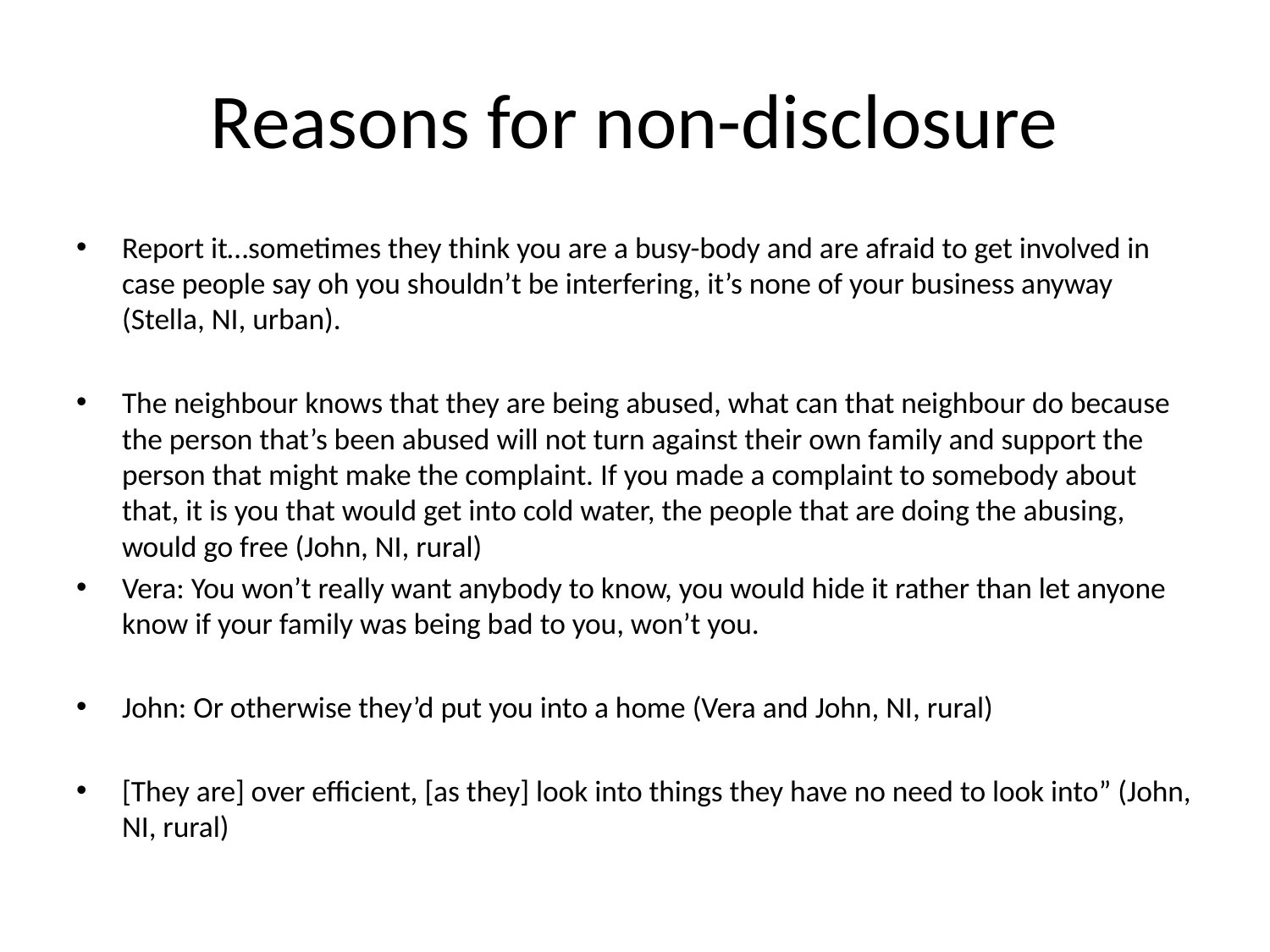

# Reasons for non-disclosure
Report it…sometimes they think you are a busy-body and are afraid to get involved in case people say oh you shouldn’t be interfering, it’s none of your business anyway (Stella, NI, urban).

The neighbour knows that they are being abused, what can that neighbour do because the person that’s been abused will not turn against their own family and support the person that might make the complaint. If you made a complaint to somebody about that, it is you that would get into cold water, the people that are doing the abusing, would go free (John, NI, rural)
Vera: You won’t really want anybody to know, you would hide it rather than let anyone know if your family was being bad to you, won’t you.

John: Or otherwise they’d put you into a home (Vera and John, NI, rural)

[They are] over efficient, [as they] look into things they have no need to look into” (John, NI, rural)